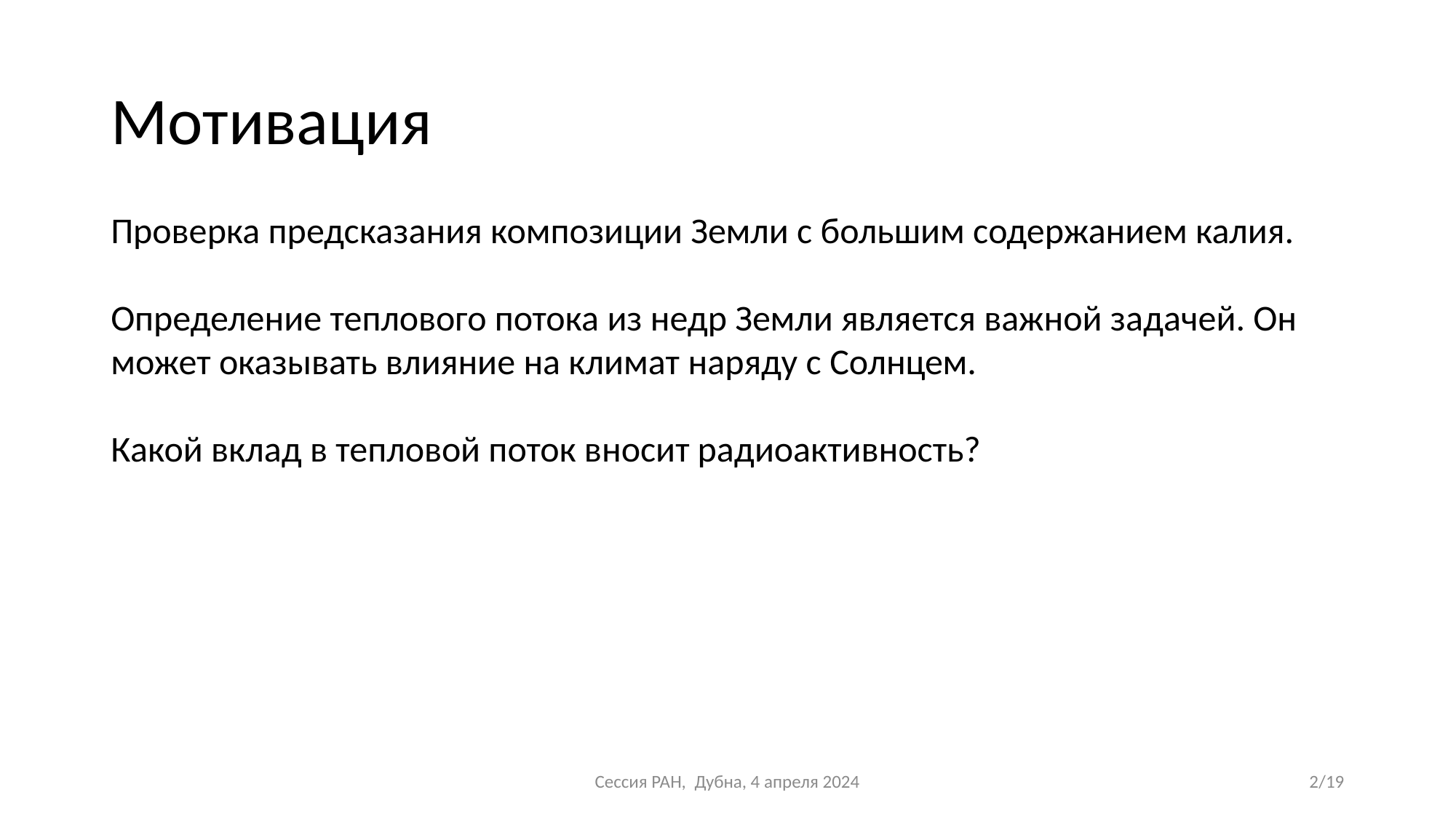

# Мотивация
Проверка предсказания композиции Земли с большим содержанием калия.

Определение теплового потока из недр Земли является важной задачей. Он может оказывать влияние на климат наряду с Солнцем.

Какой вклад в тепловой поток вносит радиоактивность?

Сессия РАН,  Дубна, 4 апреля 2024
2/19